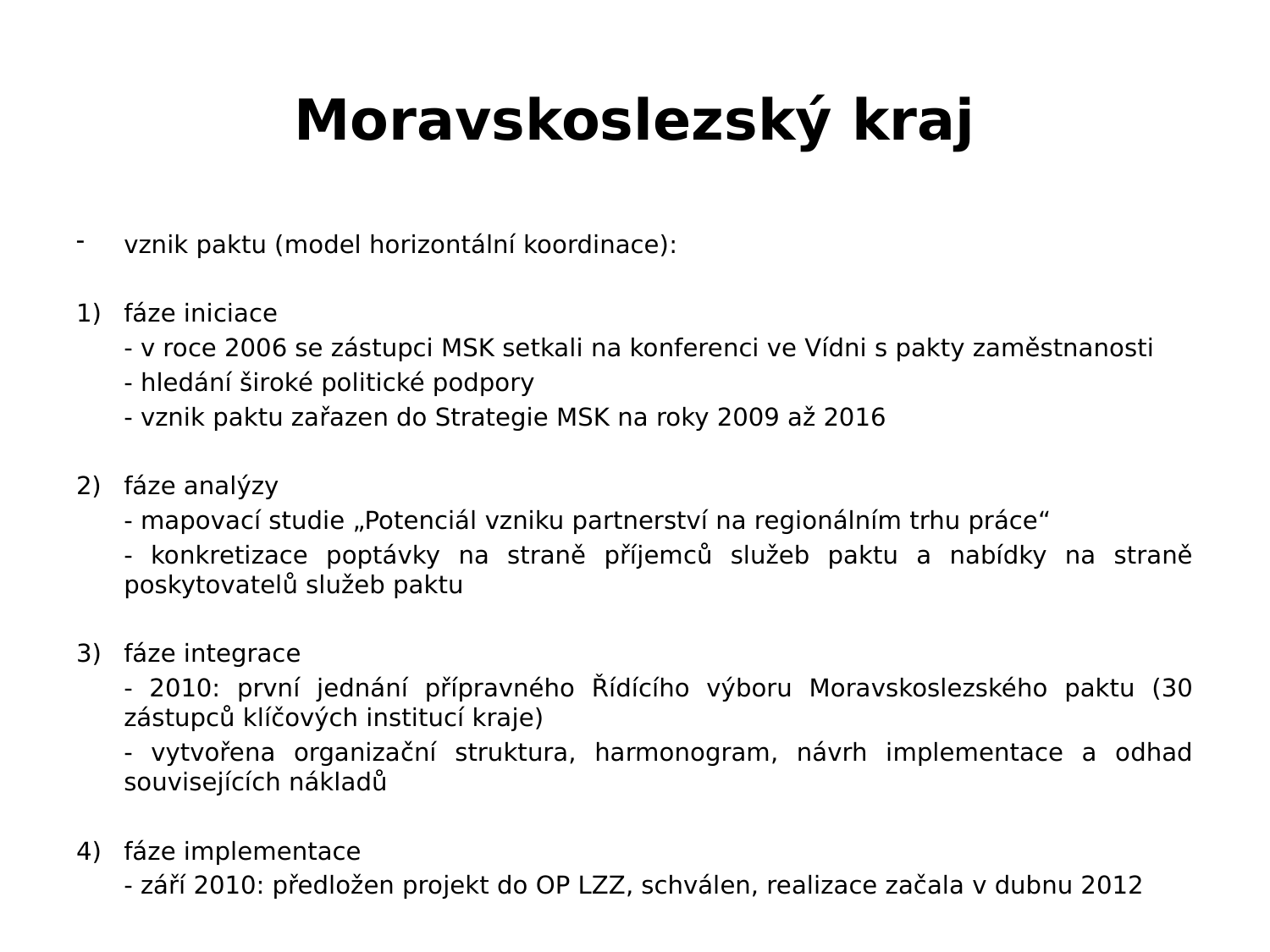

Moravskoslezský kraj
vznik paktu (model horizontální koordinace):

fáze iniciace
	- v roce 2006 se zástupci MSK setkali na konferenci ve Vídni s pakty zaměstnanosti
	- hledání široké politické podpory
	- vznik paktu zařazen do Strategie MSK na roky 2009 až 2016

2)	fáze analýzy
	- mapovací studie „Potenciál vzniku partnerství na regionálním trhu práce“
	- konkretizace poptávky na straně příjemců služeb paktu a nabídky na straně poskytovatelů služeb paktu

fáze integrace
	- 2010: první jednání přípravného Řídícího výboru Moravskoslezského paktu (30 zástupců klíčových institucí kraje)
	- vytvořena organizační struktura, harmonogram, návrh implementace a odhad souvisejících nákladů

fáze implementace
	- září 2010: předložen projekt do OP LZZ, schválen, realizace začala v dubnu 2012